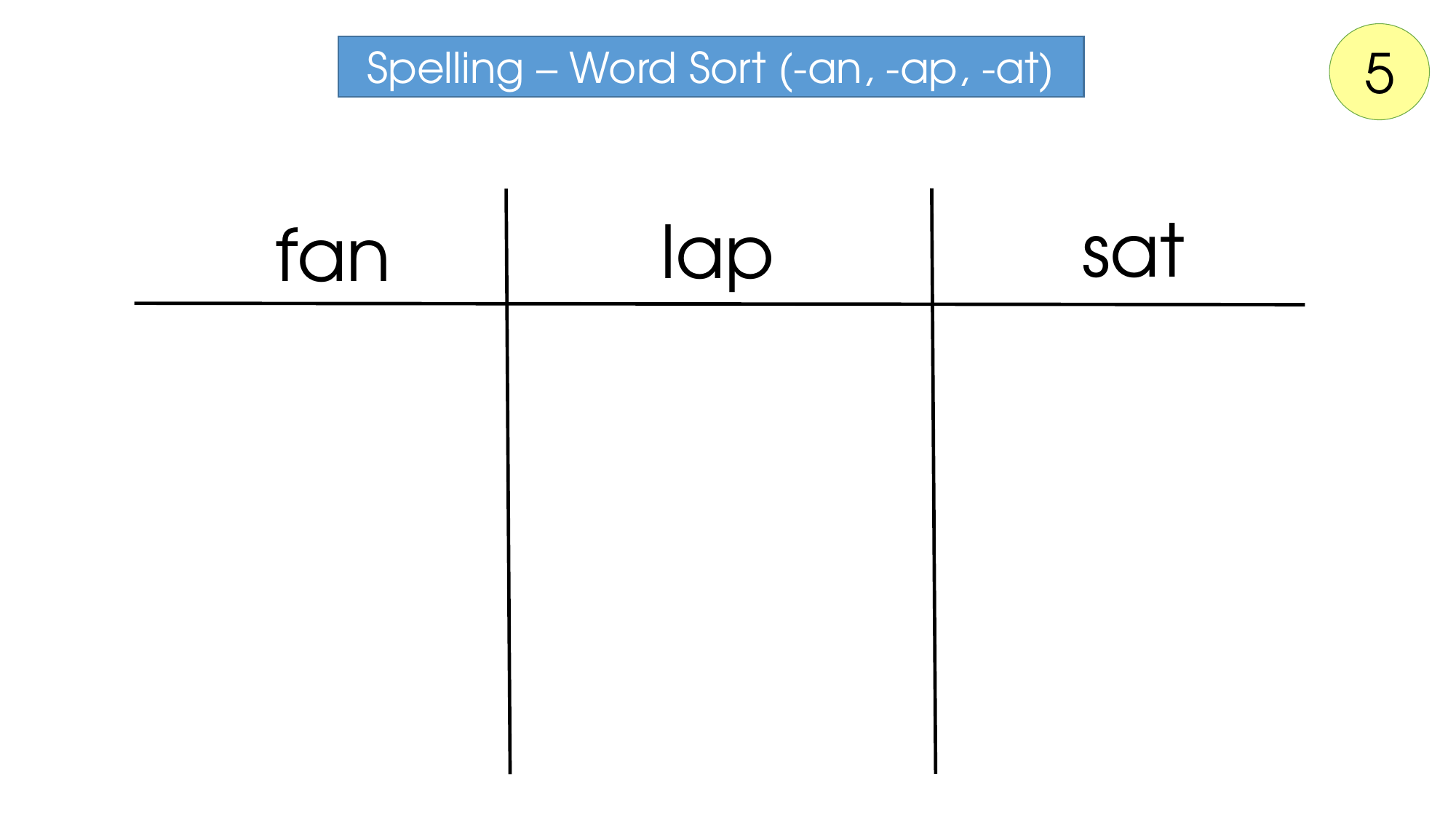

5
Spelling – Word Sort (-an, -ap, -at)
sat
lap
fan